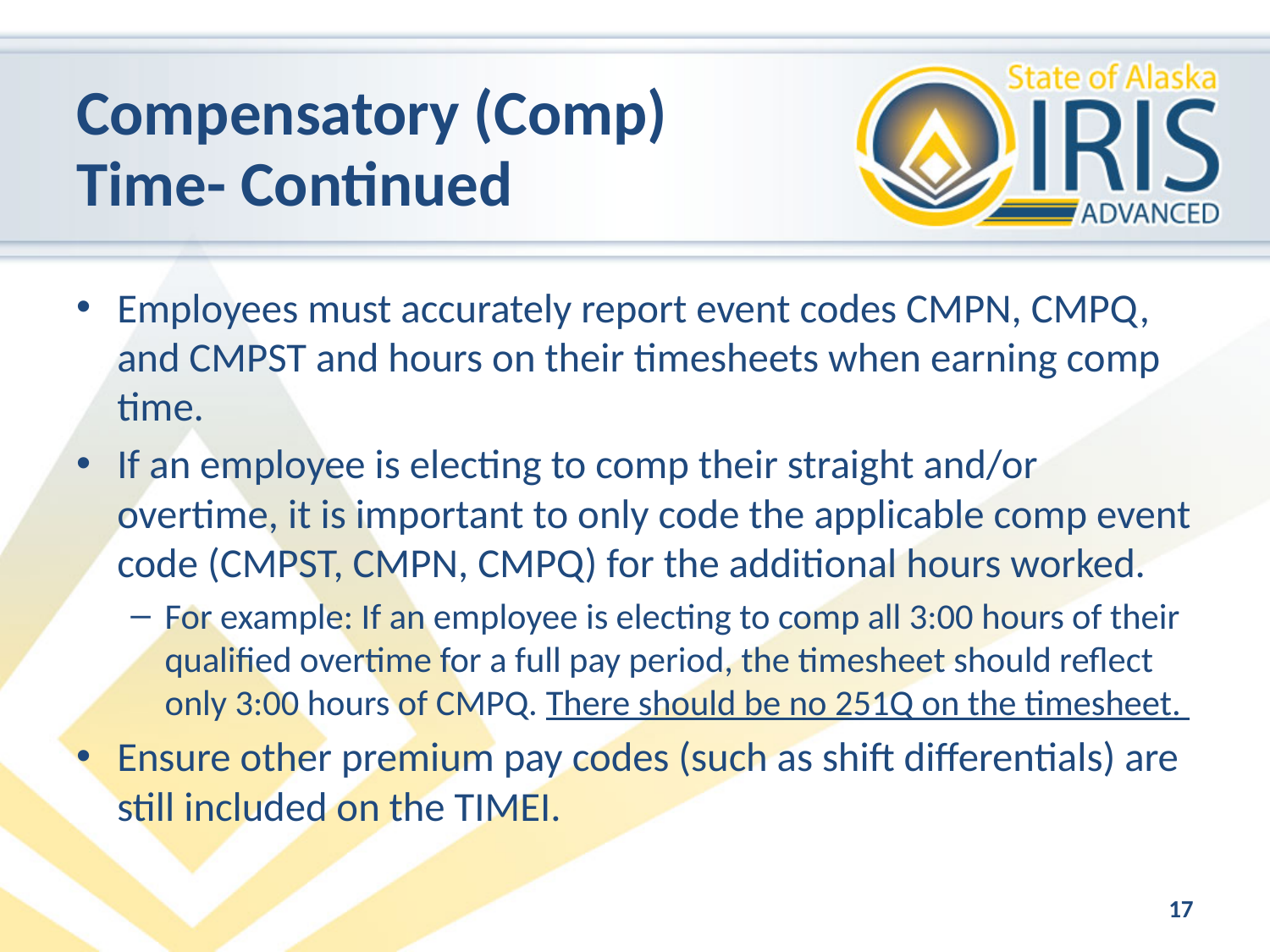

# Compensatory (Comp) Time- Continued
Employees must accurately report event codes CMPN, CMPQ, and CMPST and hours on their timesheets when earning comp time.
If an employee is electing to comp their straight and/or overtime, it is important to only code the applicable comp event code (CMPST, CMPN, CMPQ) for the additional hours worked.
For example: If an employee is electing to comp all 3:00 hours of their qualified overtime for a full pay period, the timesheet should reflect only 3:00 hours of CMPQ. There should be no 251Q on the timesheet.
Ensure other premium pay codes (such as shift differentials) are still included on the TIMEI.

17